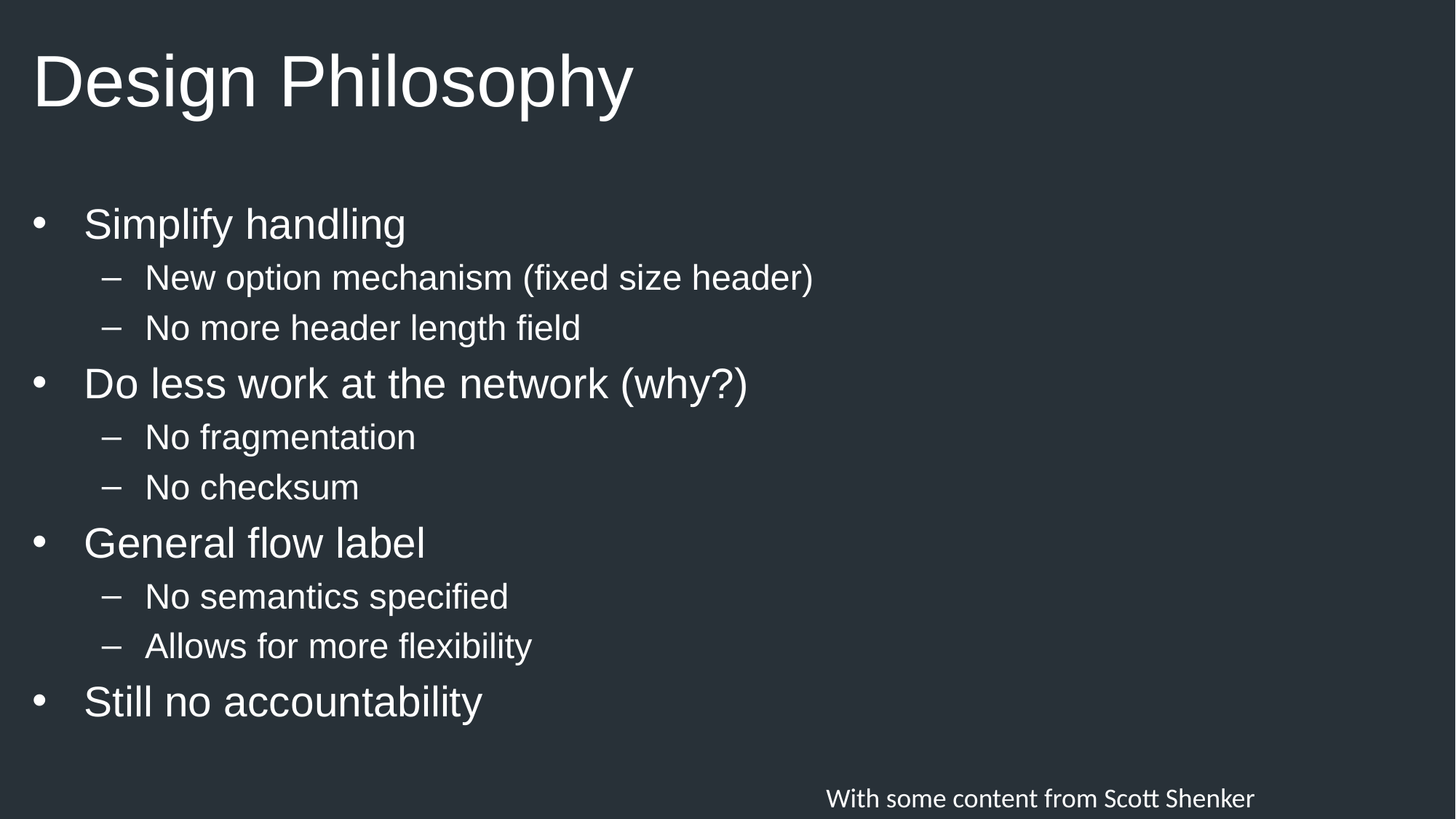

# Design Philosophy
Simplify handling
New option mechanism (fixed size header)
No more header length field
Do less work at the network (why?)
No fragmentation
No checksum
General flow label
No semantics specified
Allows for more flexibility
Still no accountability

With some content from Scott Shenker